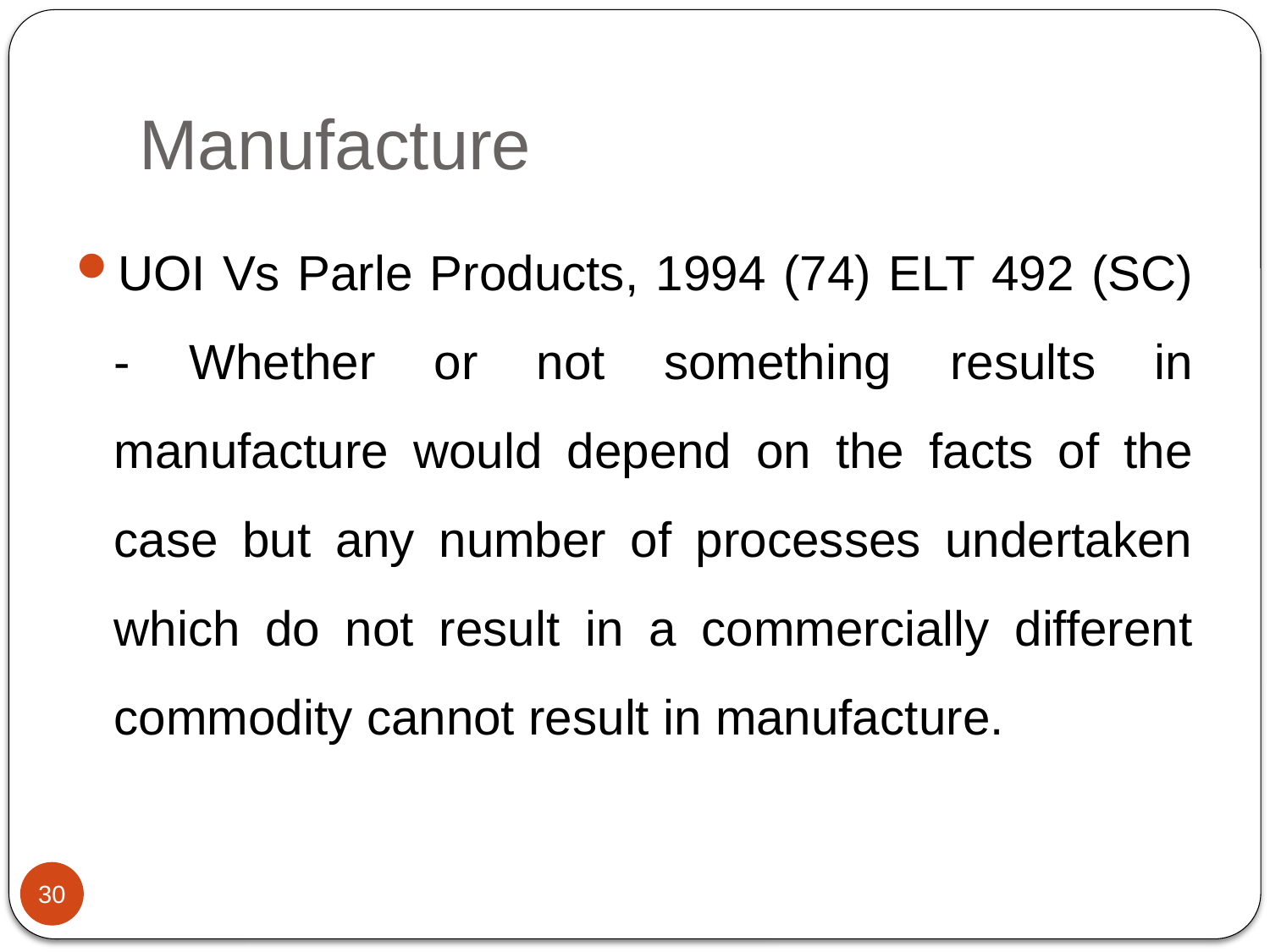

# Manufacture
UOI Vs Parle Products, 1994 (74) ELT 492 (SC) - Whether or not something results in manufacture would depend on the facts of the case but any number of processes undertaken which do not result in a commercially different commodity cannot result in manufacture.
30